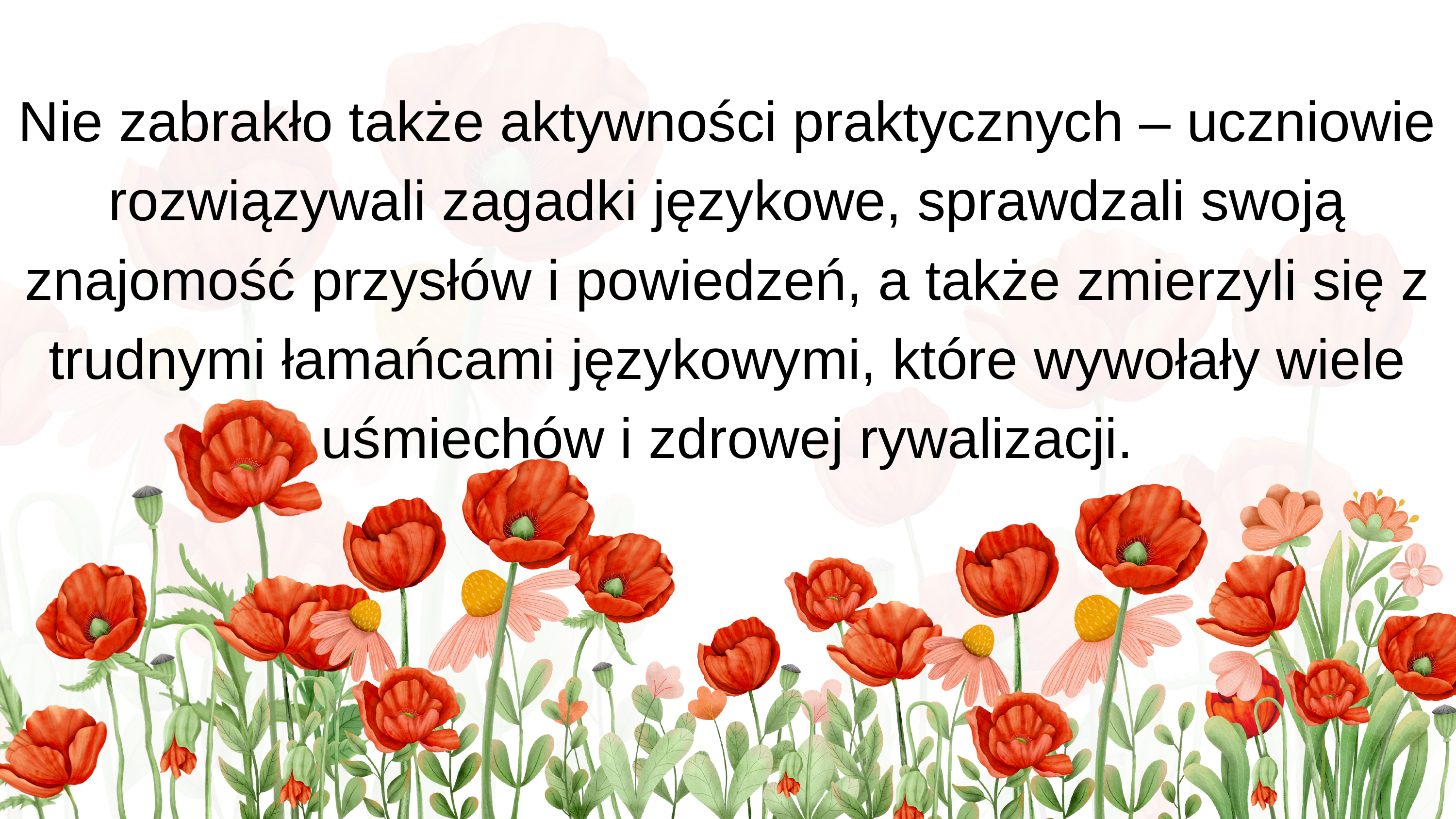

Nie zabrakło także aktywności praktycznych – uczniowie rozwiązywali zagadki językowe, sprawdzali swoją znajomość przysłów i powiedzeń, a także zmierzyli się z trudnymi łamańcami językowymi, które wywołały wiele uśmiechów i zdrowej rywalizacji.